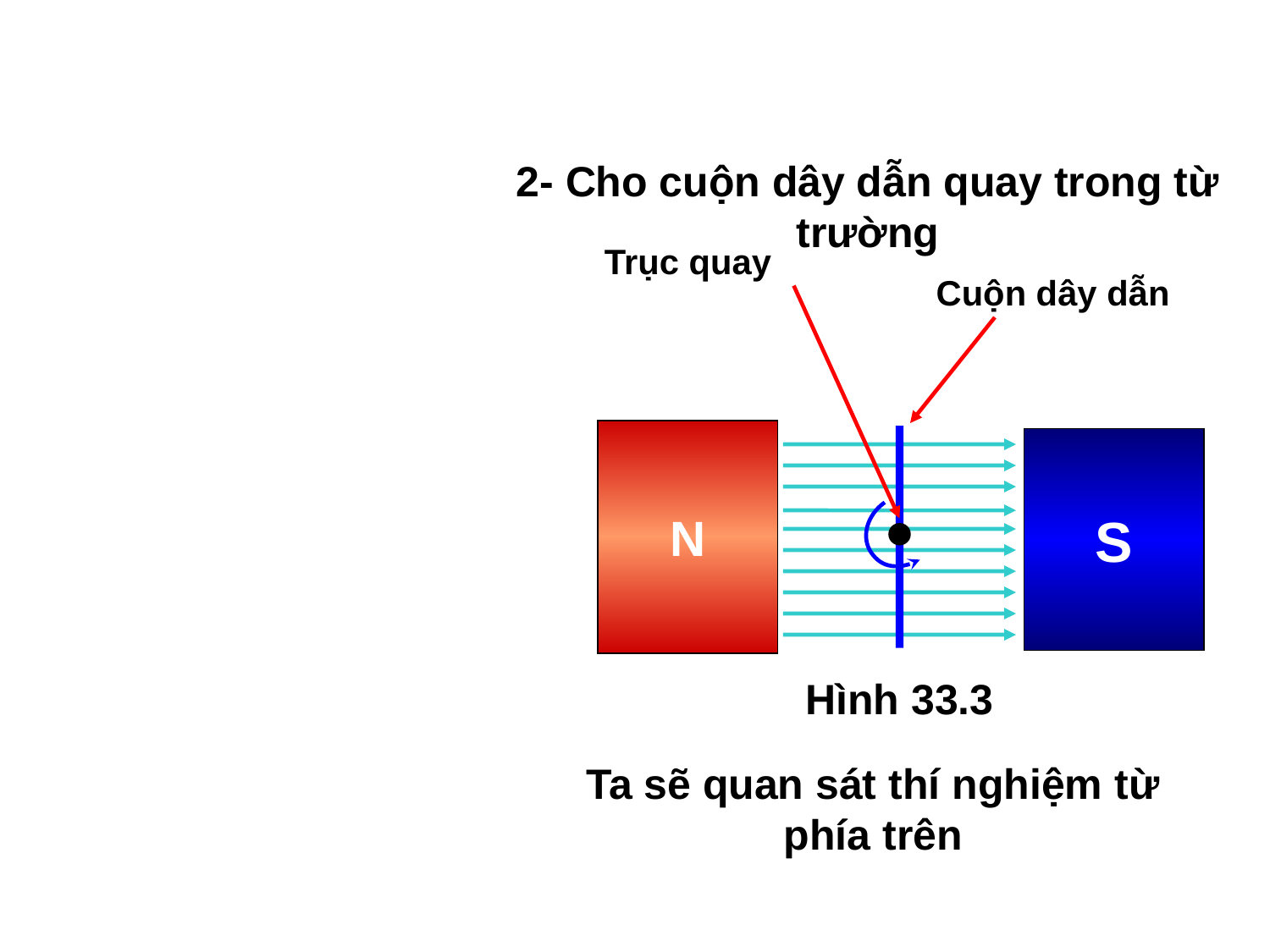

2- Cho cuộn dây dẫn quay trong từ trường
Trục quay
Cuộn dây dẫn

N

S

Hình 33.3
Ta sẽ quan sát thí nghiệm từ phía trên